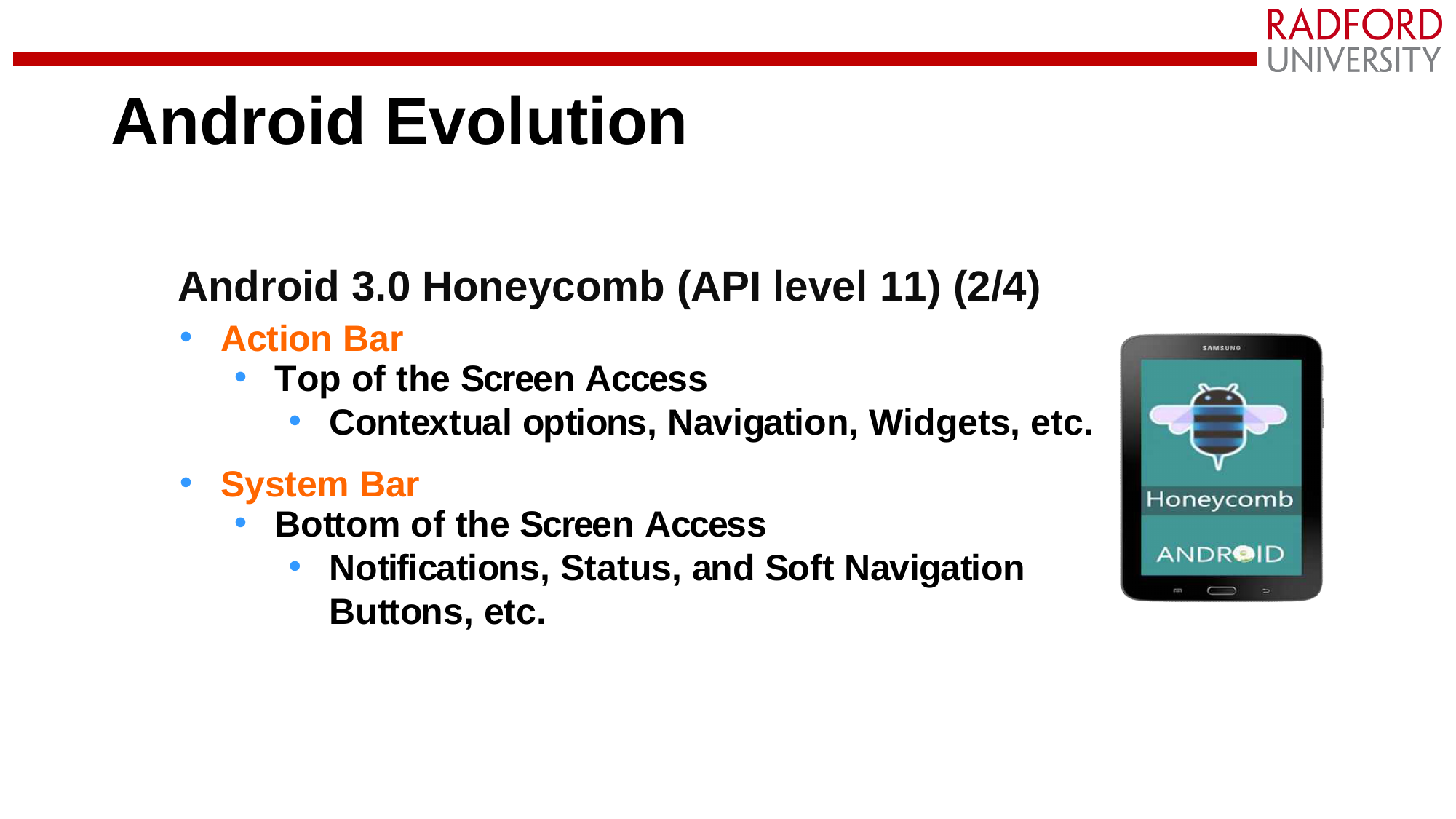

# Android Evolution
Android 3.0 Honeycomb (API level 11) (2/4)
Action Bar
Top of the Screen Access
Contextual options, Navigation, Widgets, etc.
System Bar
Bottom of the Screen Access
Notifications, Status, and Soft Navigation Buttons, etc.